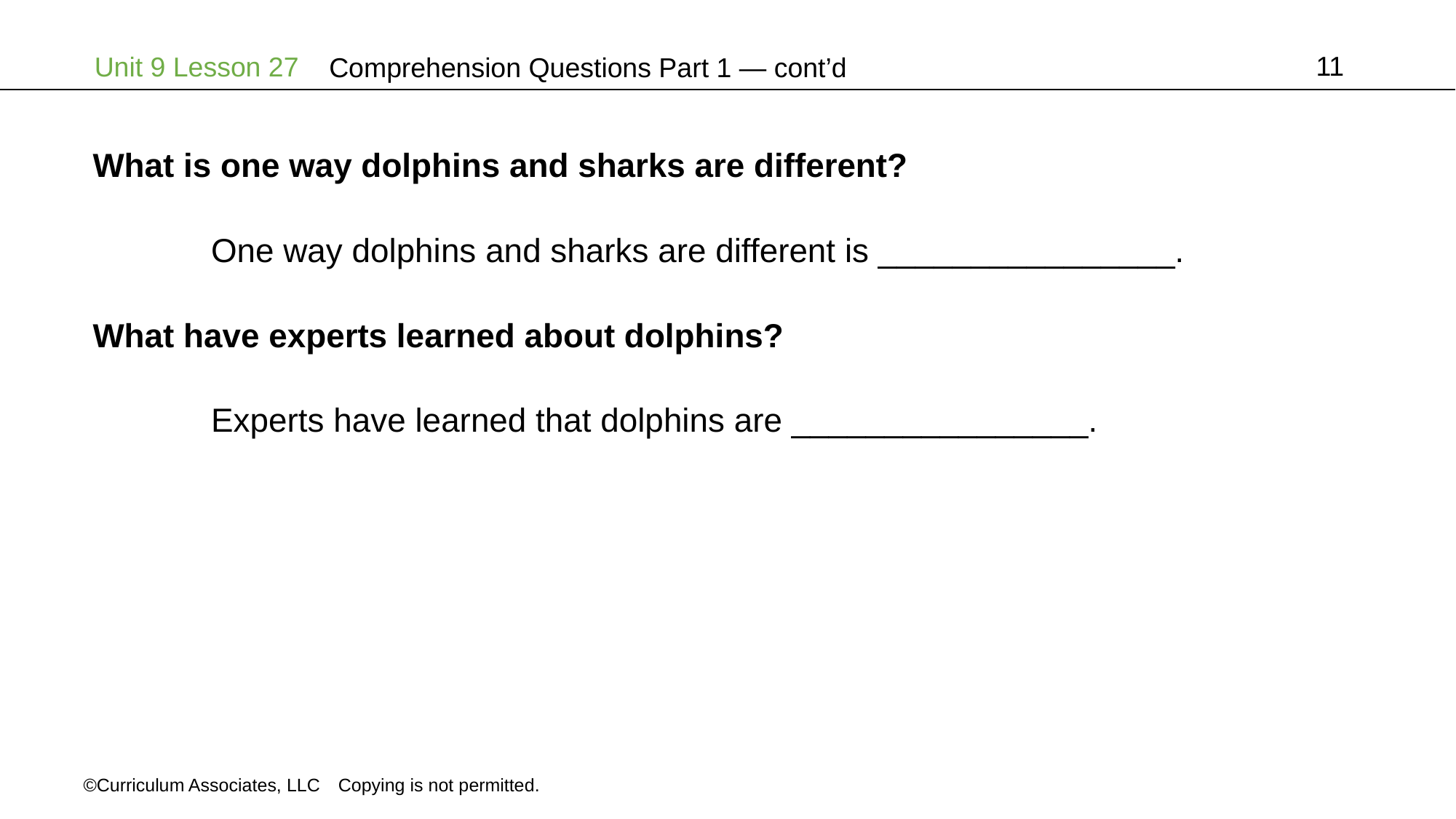

11
# Comprehension Questions Part 1 — cont’d

What is one way dolphins and sharks are different?
	 One way dolphins and sharks are different is ________________.
What have experts learned about dolphins?
	 Experts have learned that dolphins are ________________.